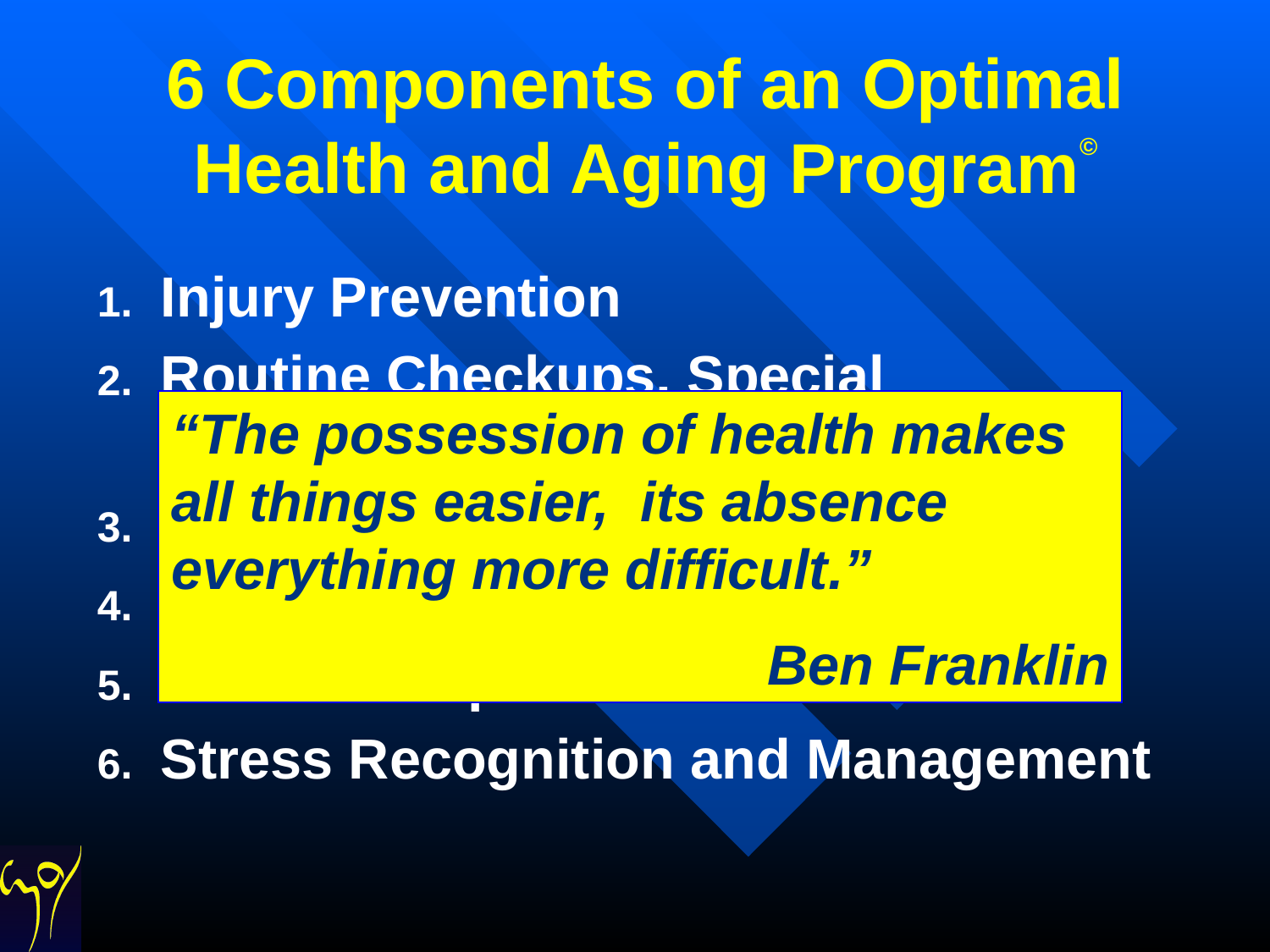

6 Components of an Optimal Health and Aging Program©
Injury Prevention
Routine Checkups, Special Screenings
Nutrition
Exercise
Hormone Optimization
Stress Recognition and Management
“The possession of health makes all things easier,  its absence everything more difficult.”
Ben Franklin